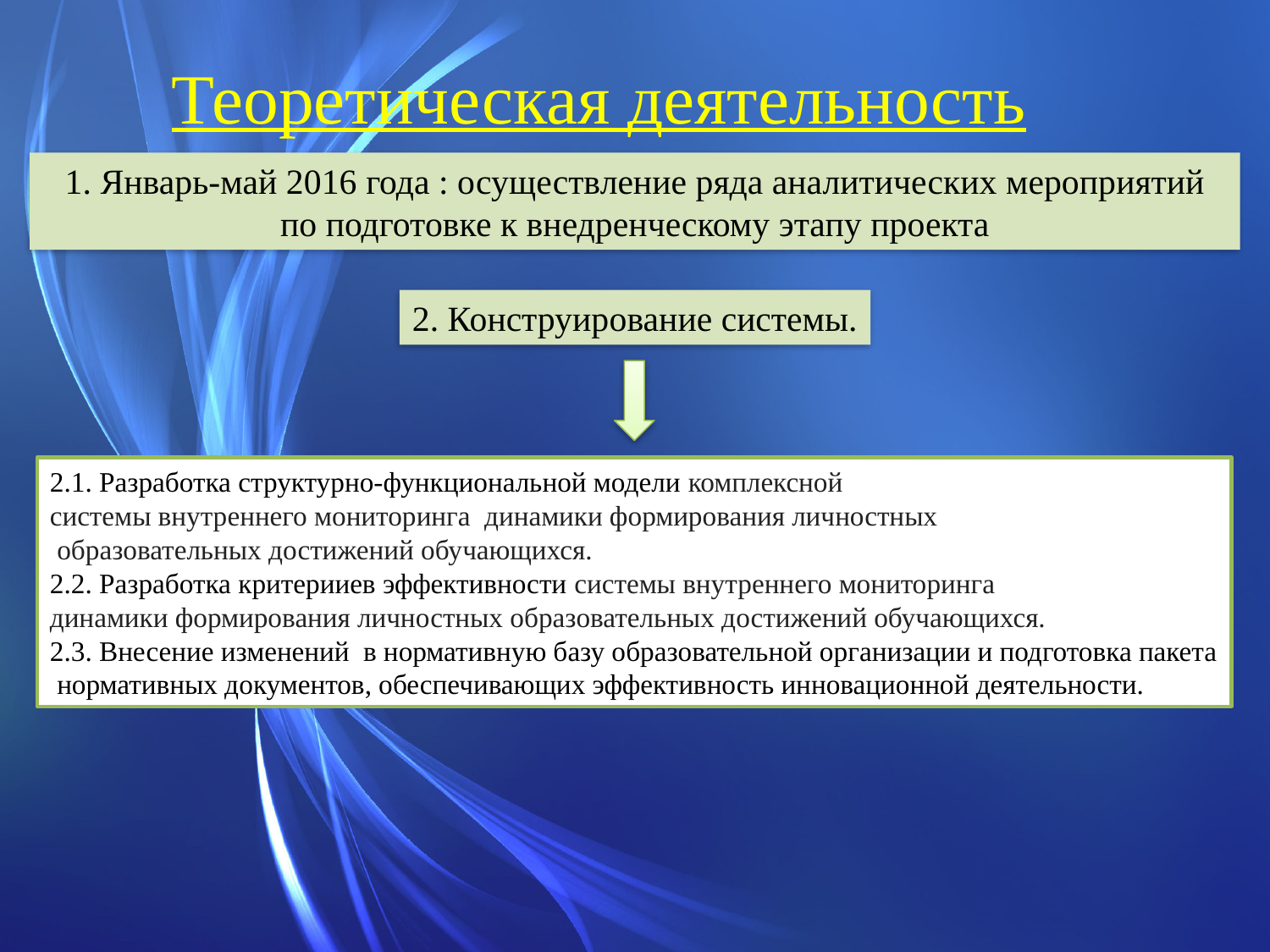

Теоретическая деятельность
1. Январь-май 2016 года : осуществление ряда аналитических мероприятий по подготовке к внедренческому этапу проекта
2. Конструирование системы.

2.1. Разработка структурно-функциональной модели комплексной
системы внутреннего мониторинга  динамики формирования личностных
 образовательных достижений обучающихся.
2.2. Разработка критерииев эффективности системы внутреннего мониторинга
динамики формирования личностных образовательных достижений обучающихся.
2.3. Внесение изменений  в нормативную базу образовательной организации и подготовка пакета
 нормативных документов, обеспечивающих эффективность инновационной деятельности.